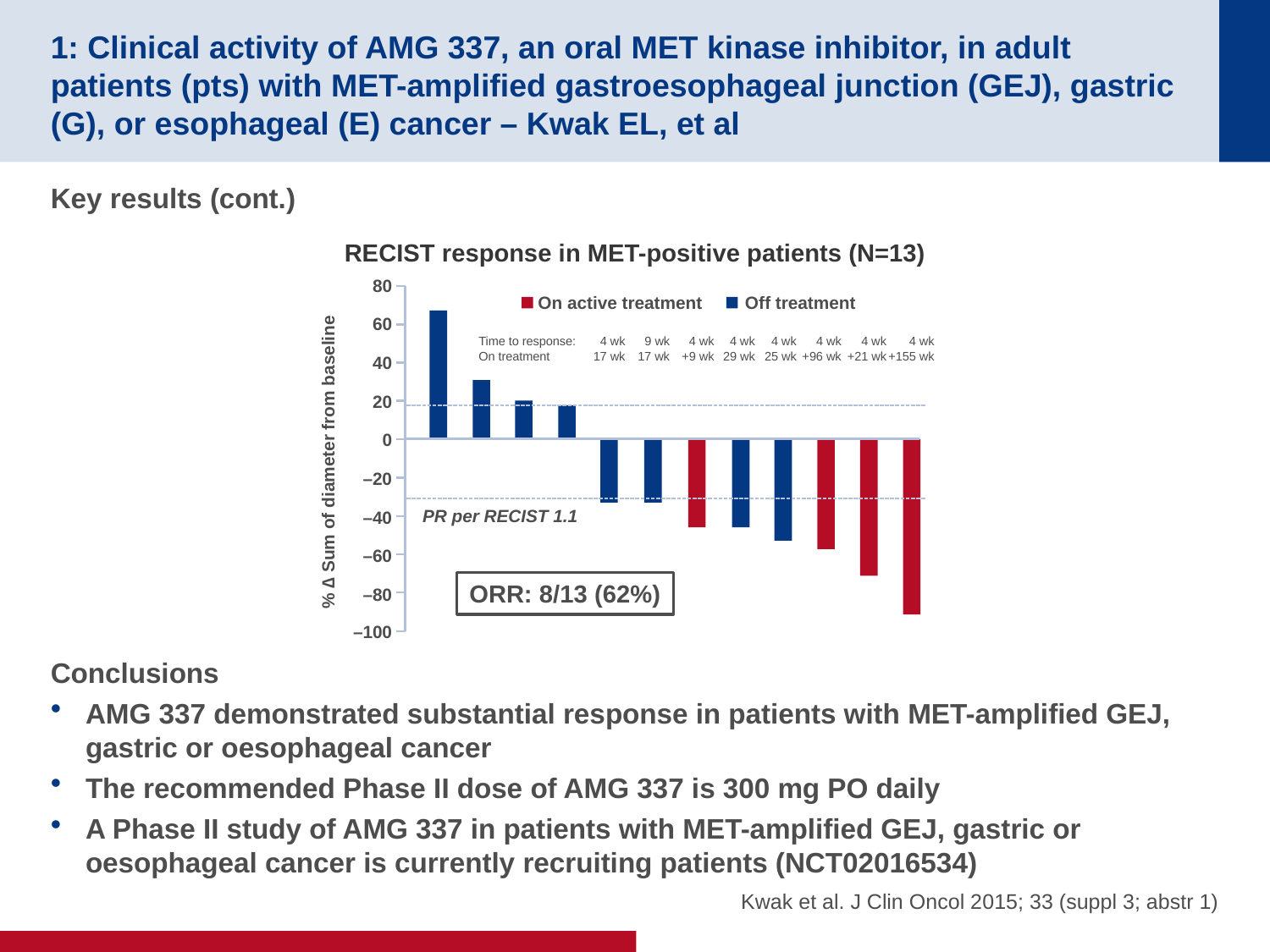

# 1: Clinical activity of AMG 337, an oral MET kinase inhibitor, in adult patients (pts) with MET-amplified gastroesophageal junction (GEJ), gastric (G), or esophageal (E) cancer – Kwak EL, et al
Key results (cont.)
Conclusions
AMG 337 demonstrated substantial response in patients with MET-amplified GEJ, gastric or oesophageal cancer
The recommended Phase II dose of AMG 337 is 300 mg PO daily
A Phase II study of AMG 337 in patients with MET-amplified GEJ, gastric or oesophageal cancer is currently recruiting patients (NCT02016534)
RECIST response in MET-positive patients (N=13)
80
On active treatment
Off treatment

60

Time to response:
On treatment
4 wk
17 wk
9 wk
17 wk
4 wk
+9 wk
4 wk
29 wk
4 wk
25 wk
4 wk
+96 wk
4 wk
+21 wk
4 wk
+155 wk
40

20

0

% ∆ Sum of diameter from baseline
–20
PR per RECIST 1.1
–40
–60
ORR: 8/13 (62%)
ORR: 8/13 (62%)
–80
–100
Kwak et al. J Clin Oncol 2015; 33 (suppl 3; abstr 1)